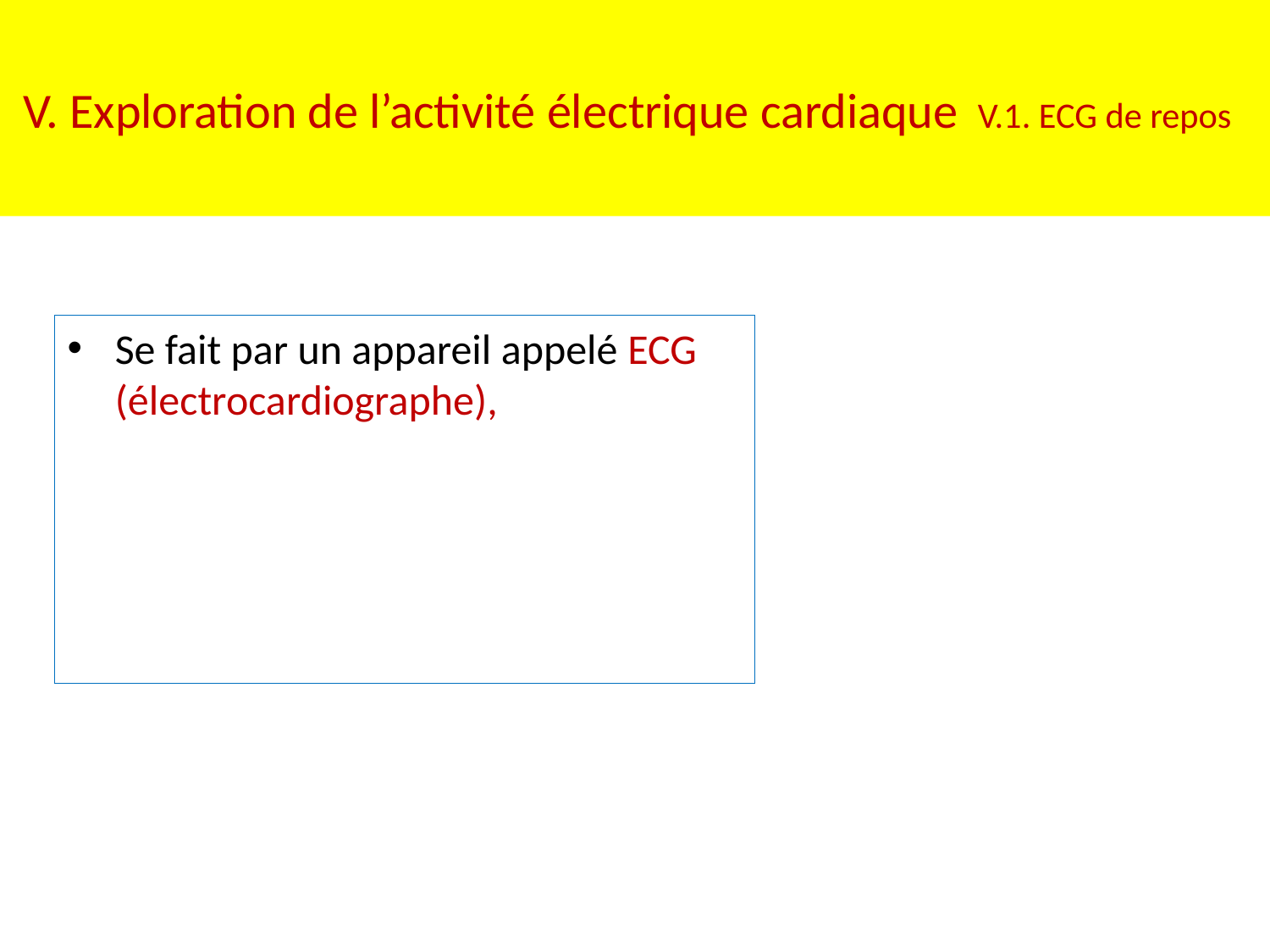

# V. Exploration de l’activité électrique cardiaque  V.1. ECG de repos

Se fait par un appareil appelé ECG (électrocardiographe), qui visualise plusieurs graphes (électrocardiogramme).
Au repos sur quelques cycles cardiaques l’ECG est dit de repos